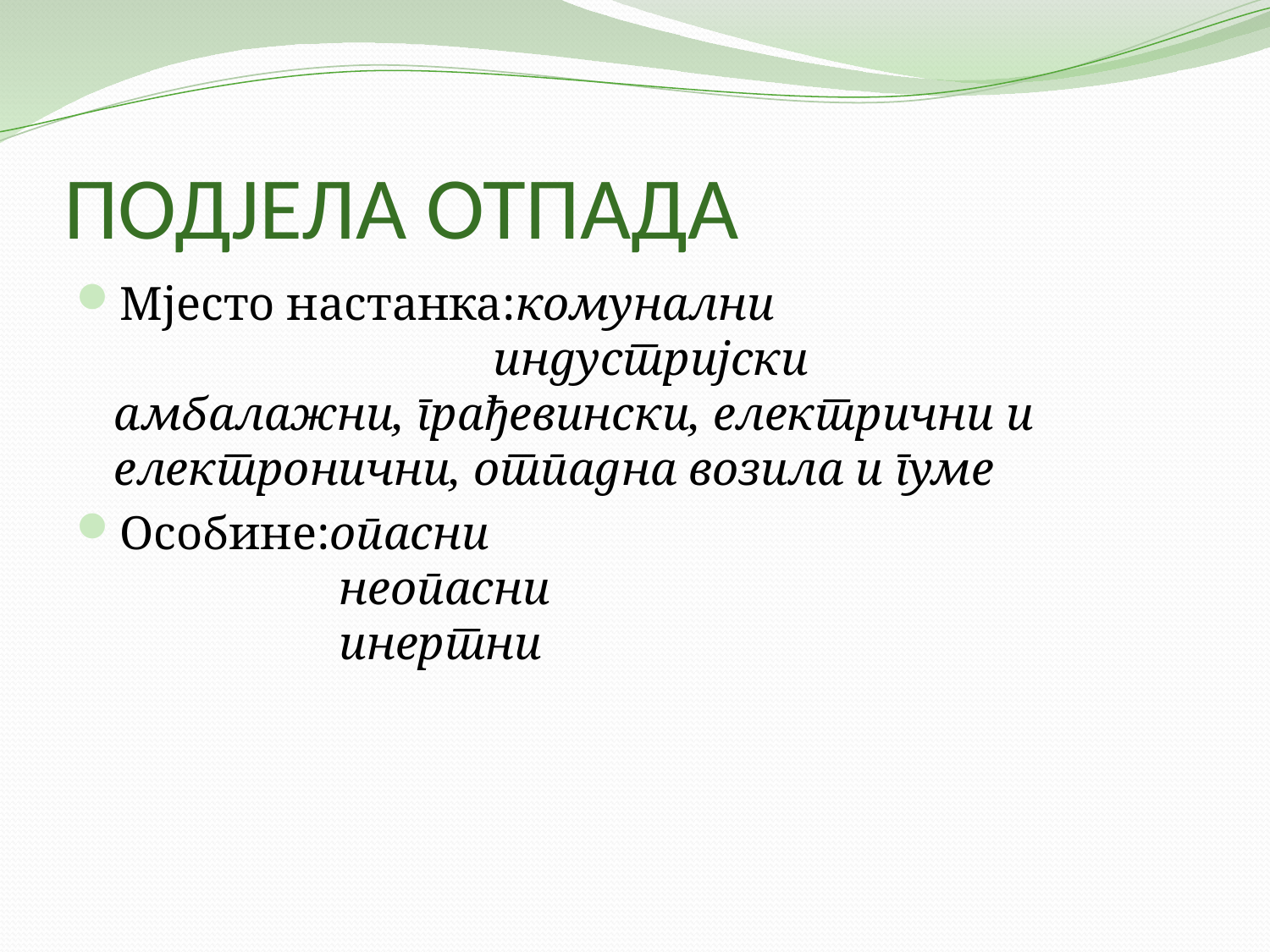

# ПОДЈЕЛА ОТПАДА
Мјесто настанка:комунални
                                индустријски
амбалажни, грађевински, електрични и електронични, отпадна возила и гуме
Особине:опасни
                   неопасни
                   инертни